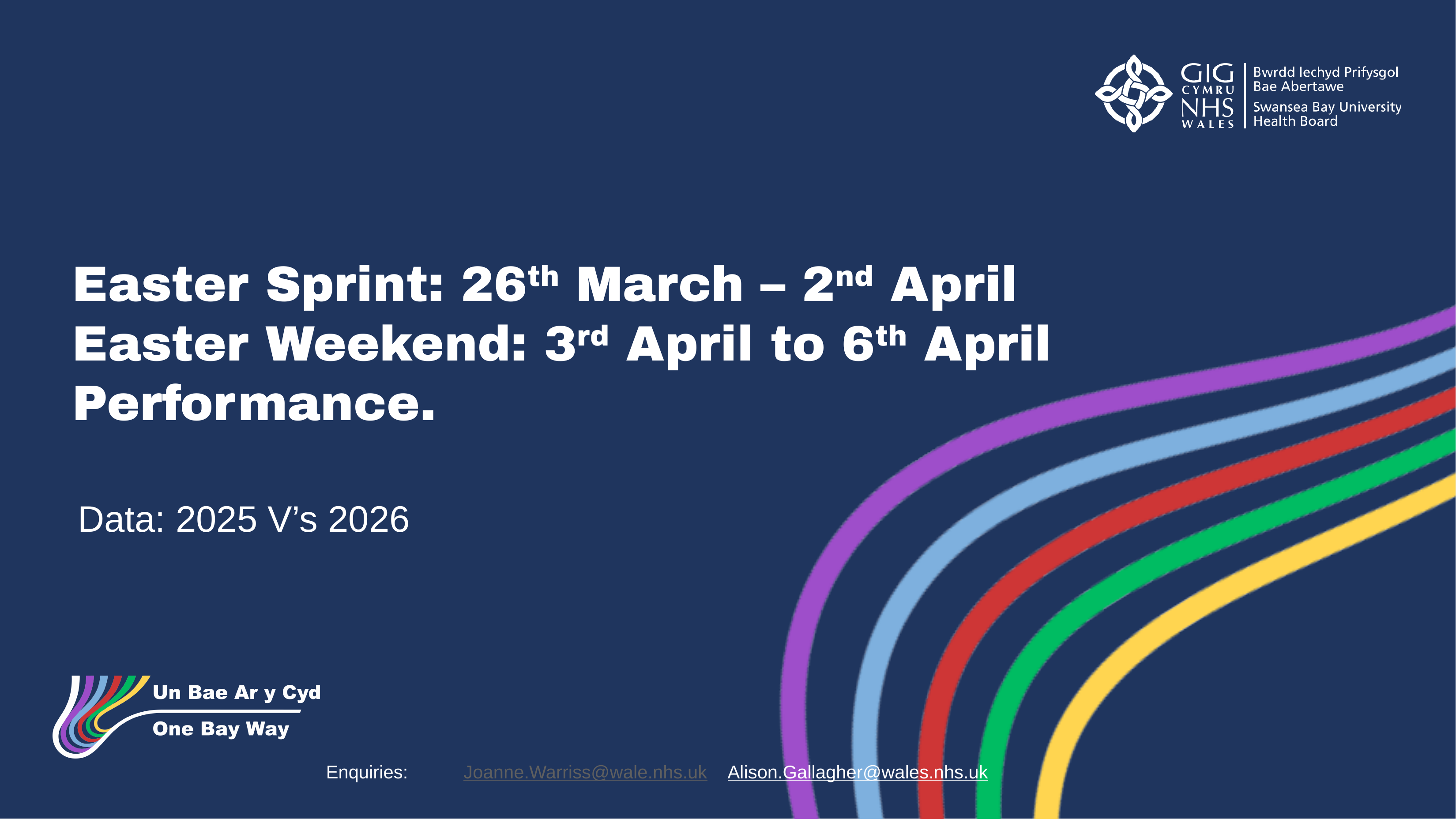

Easter Sprint: 26th March – 2nd April
Easter Weekend: 3rd April to 6th April
Performance.

Data: 2025 V’s 2026
Enquiries: 	 Joanne.Warriss@wale.nhs.uk    Alison.Gallagher@wales.nhs.uk